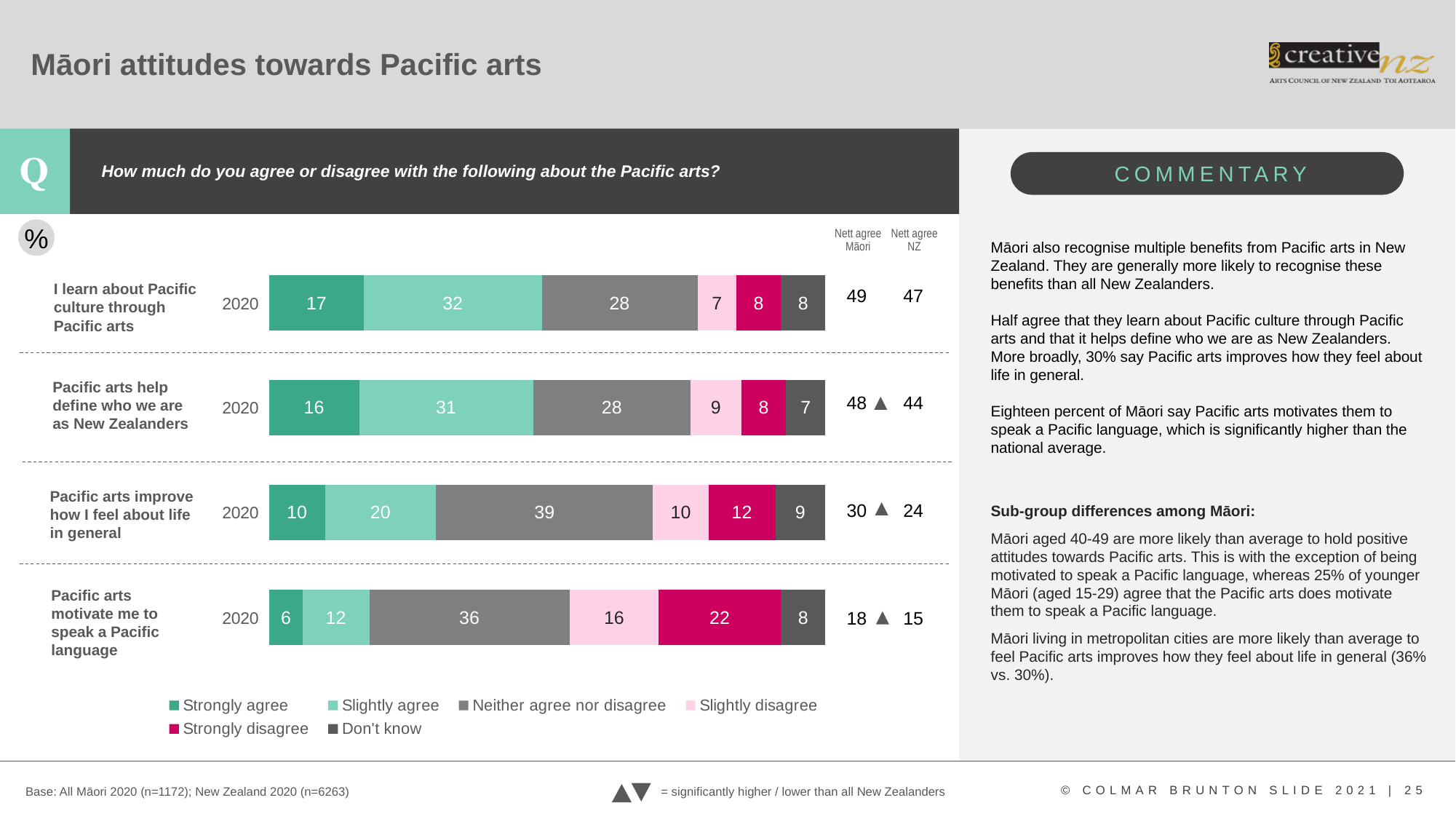

# Māori attitudes towards Pacific arts
How much do you agree or disagree with the following about the Pacific arts?

### Chart

| Category | Strongly agree | Slightly agree | Neither agree nor disagree | Slightly disagree | Strongly disagree | Don't know |
|---|---|---|---|---|---|---|
| 2020 | 6.0 | 12.0 | 36.0 | 16.0 | 22.0 | 8.0 |
| 2020 | 10.0 | 20.0 | 39.0 | 10.0 | 12.0 | 9.0 |
| 2020 | 16.0 | 31.0 | 28.0 | 9.0 | 8.0 | 7.0 |
| 2020 | 17.0 | 32.0 | 28.0 | 7.0 | 8.0 | 8.0 |
%
Nett agree Māori
Nett agree
NZ
Māori also recognise multiple benefits from Pacific arts in New Zealand. They are generally more likely to recognise these benefits than all New Zealanders.

Half agree that they learn about Pacific culture through Pacific arts and that it helps define who we are as New Zealanders. More broadly, 30% say Pacific arts improves how they feel about life in general.

Eighteen percent of Māori say Pacific arts motivates them to speak a Pacific language, which is significantly higher than the national average.

Sub-group differences among Māori:
Māori aged 40-49 are more likely than average to hold positive attitudes towards Pacific arts. This is with the exception of being motivated to speak a Pacific language, whereas 25% of younger Māori (aged 15-29) agree that the Pacific arts does motivate them to speak a Pacific language.
Māori living in metropolitan cities are more likely than average to feel Pacific arts improves how they feel about life in general (36% vs. 30%).

| 49 | 47 |
| --- | --- |
| 48 | 44 |
| 30 | 24 |
| 18 | 15 |
I learn about Pacific culture through Pacific arts
Pacific arts help define who we are as New Zealanders

Pacific arts improve how I feel about life in general

Pacific arts motivate me to speak a Pacific language

= significantly higher / lower than all New Zealanders

Base: All Māori 2020 (n=1172); New Zealand 2020 (n=6263)